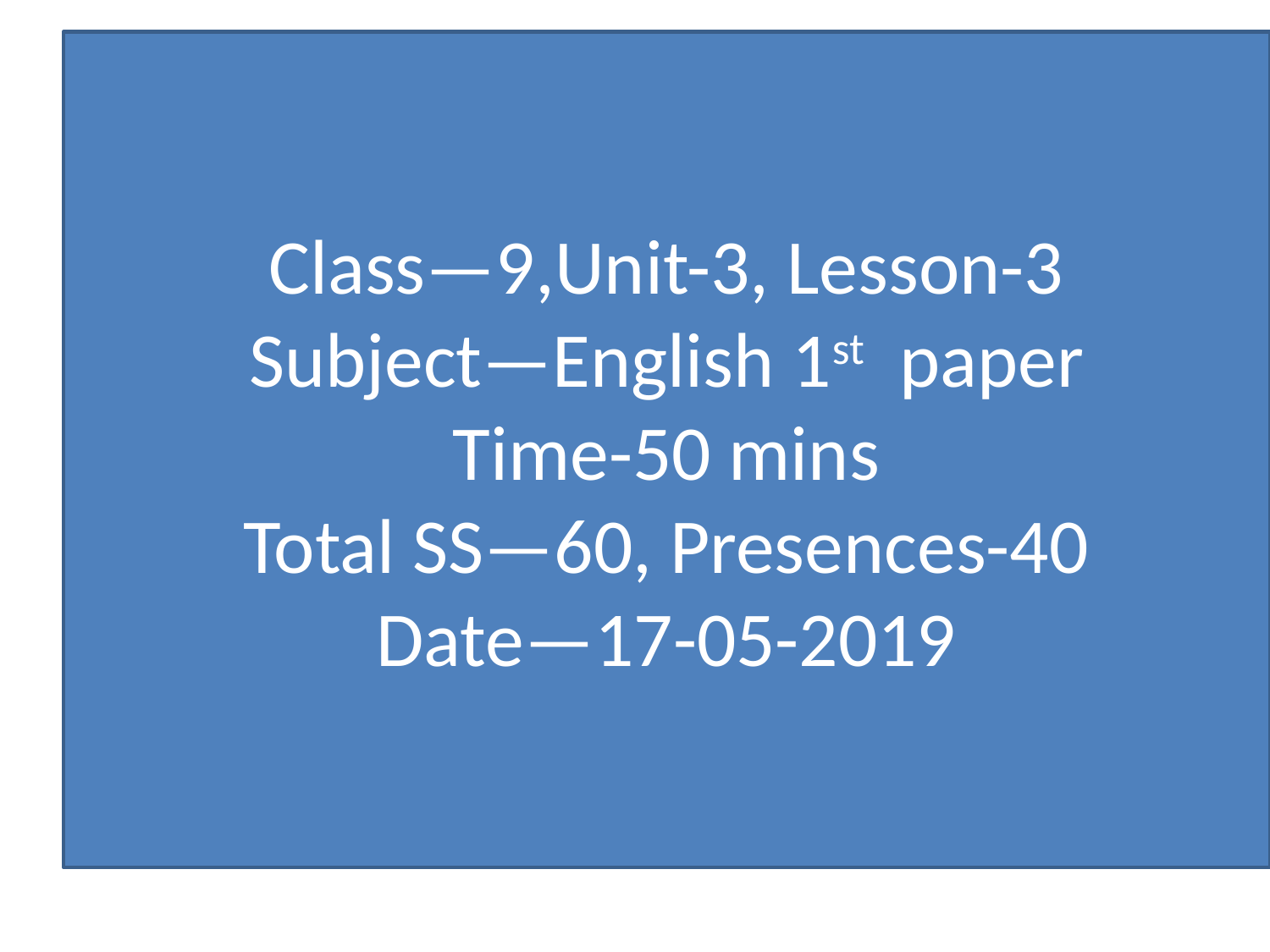

Class—9,Unit-3, Lesson-3
Subject—English 1st  paper
Time-50 mins
Total SS—60, Presences-40
Date—17-05-2019